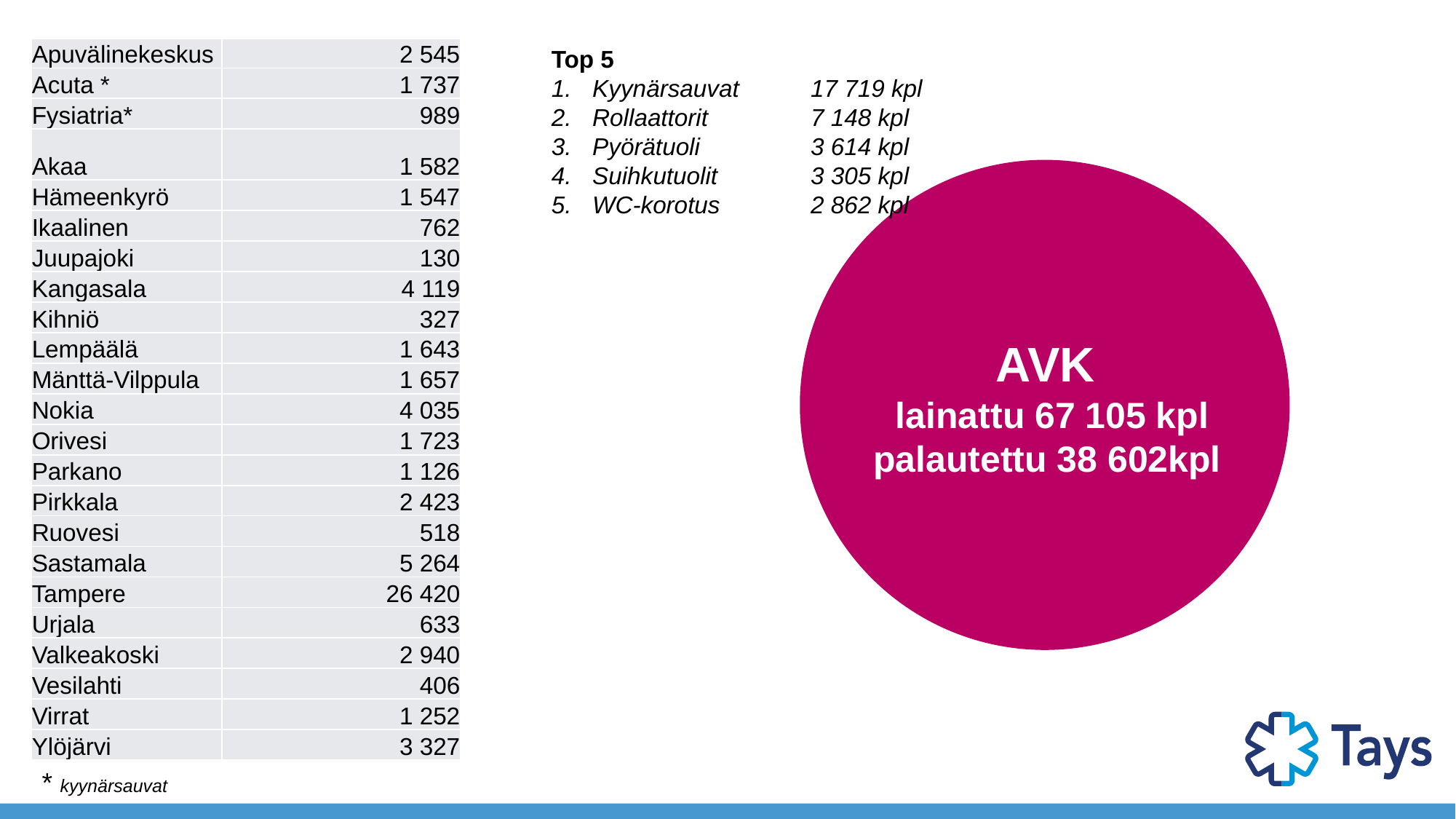

| Apuvälinekeskus | 2 545 |
| --- | --- |
| Acuta \* | 1 737 |
| Fysiatria\* | 989 |
| Akaa | 1 582 |
| Hämeenkyrö | 1 547 |
| Ikaalinen | 762 |
| Juupajoki | 130 |
| Kangasala | 4 119 |
| Kihniö | 327 |
| Lempäälä | 1 643 |
| Mänttä-Vilppula | 1 657 |
| Nokia | 4 035 |
| Orivesi | 1 723 |
| Parkano | 1 126 |
| Pirkkala | 2 423 |
| Ruovesi | 518 |
| Sastamala | 5 264 |
| Tampere | 26 420 |
| Urjala | 633 |
| Valkeakoski | 2 940 |
| Vesilahti | 406 |
| Virrat | 1 252 |
| Ylöjärvi | 3 327 |
Top 5
Kyynärsauvat 	17 719 kpl
Rollaattorit 	7 148 kpl
Pyörätuoli 	3 614 kpl
Suihkutuolit 	3 305 kpl
WC-korotus	2 862 kpl
AVK
lainattu 67 105 kpl palautettu 38 602kpl
* kyynärsauvat